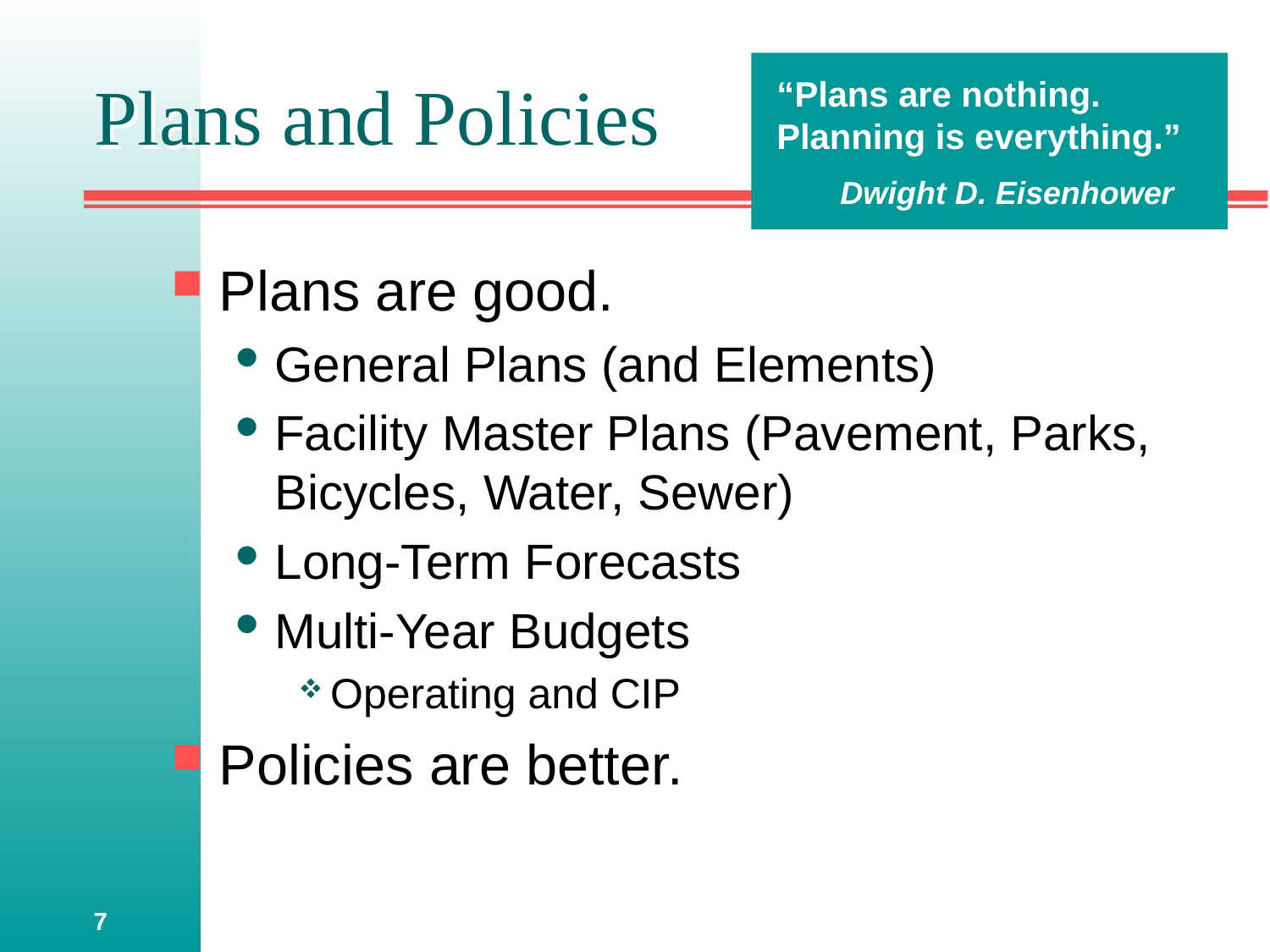

# Plans and Policies
“Plans are nothing.  Planning is everything.”
Dwight D. Eisenhower
Plans are good.
General Plans (and Elements)
Facility Master Plans (Pavement, Parks, Bicycles, Water, Sewer)
Long-Term Forecasts
Multi-Year Budgets
Operating and CIP
Policies are better.
7